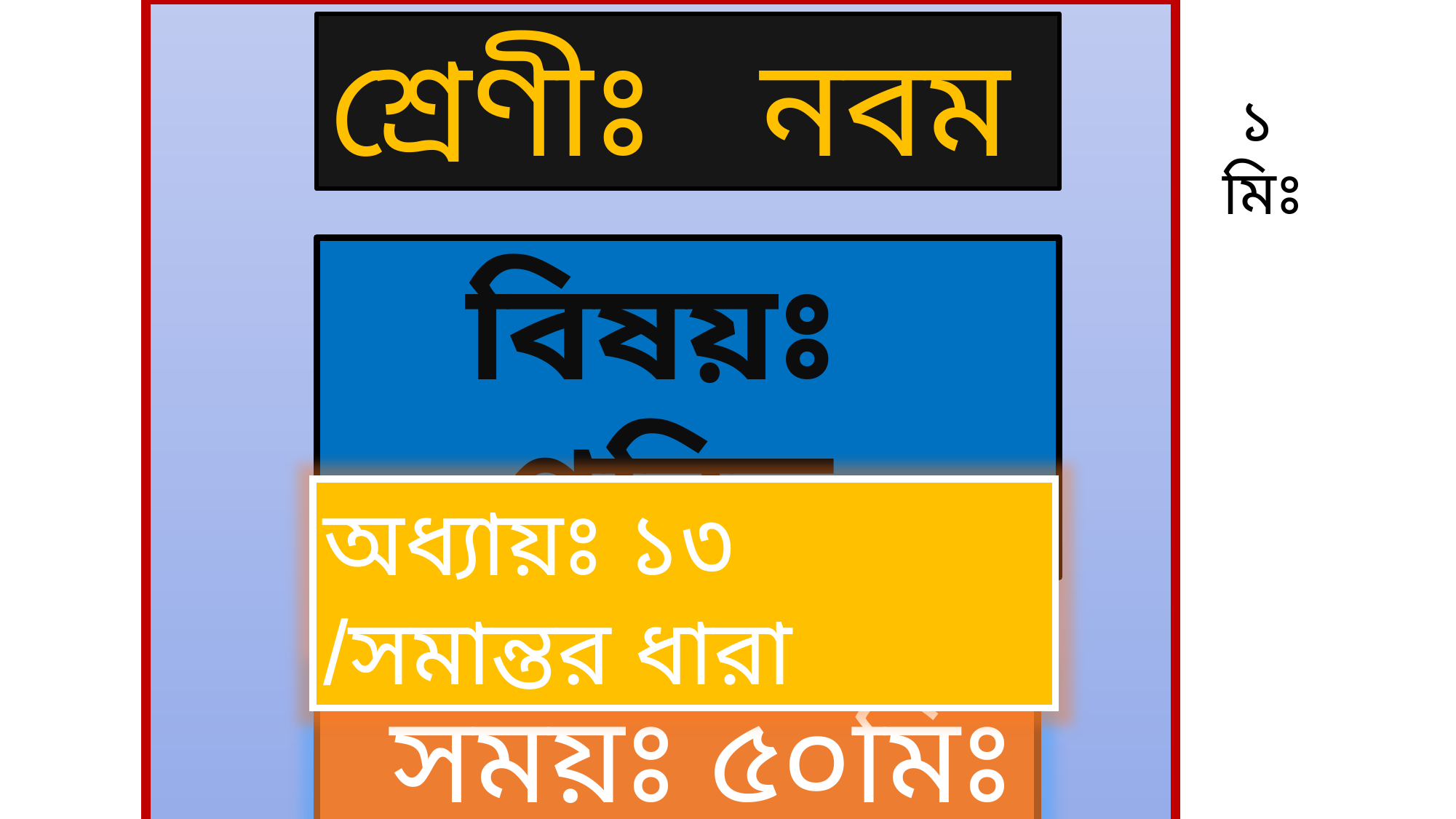

শ্রেণীঃ   নবম
 ১ মিঃ
বিষয়ঃ   গনিত
অধ্যায়ঃ ১৩ /সমান্তর ধারা
  সময়ঃ ৫০মিঃ